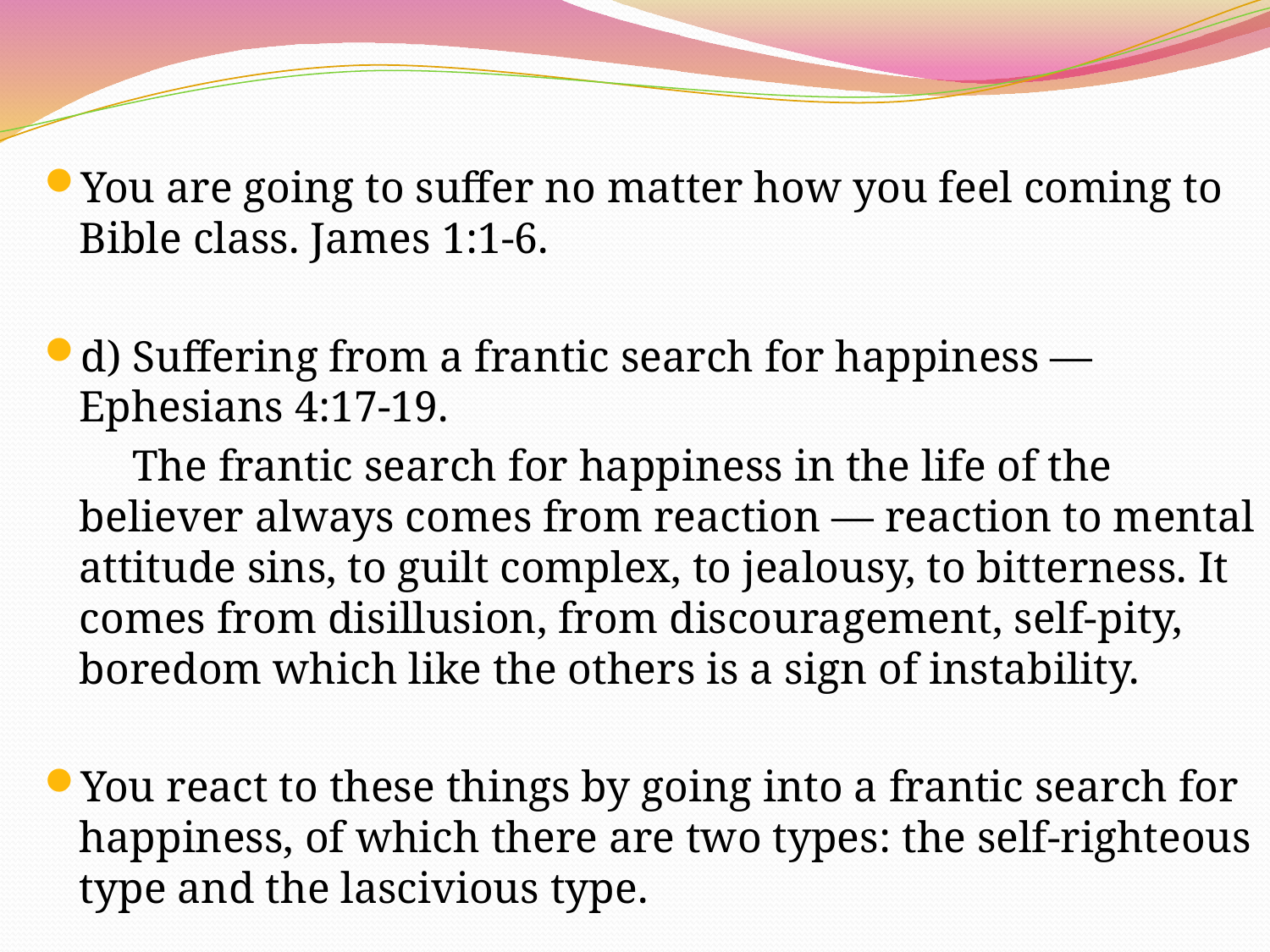

You are going to suffer no matter how you feel coming to Bible class. James 1:1-6.

d) Suffering from a frantic search for happiness — Ephesians 4:17-19.
        The frantic search for happiness in the life of the believer always comes from reaction — reaction to mental attitude sins, to guilt complex, to jealousy, to bitterness. It comes from disillusion, from discouragement, self-pity, boredom which like the others is a sign of instability.

You react to these things by going into a frantic search for happiness, of which there are two types: the self-righteous type and the lascivious type.